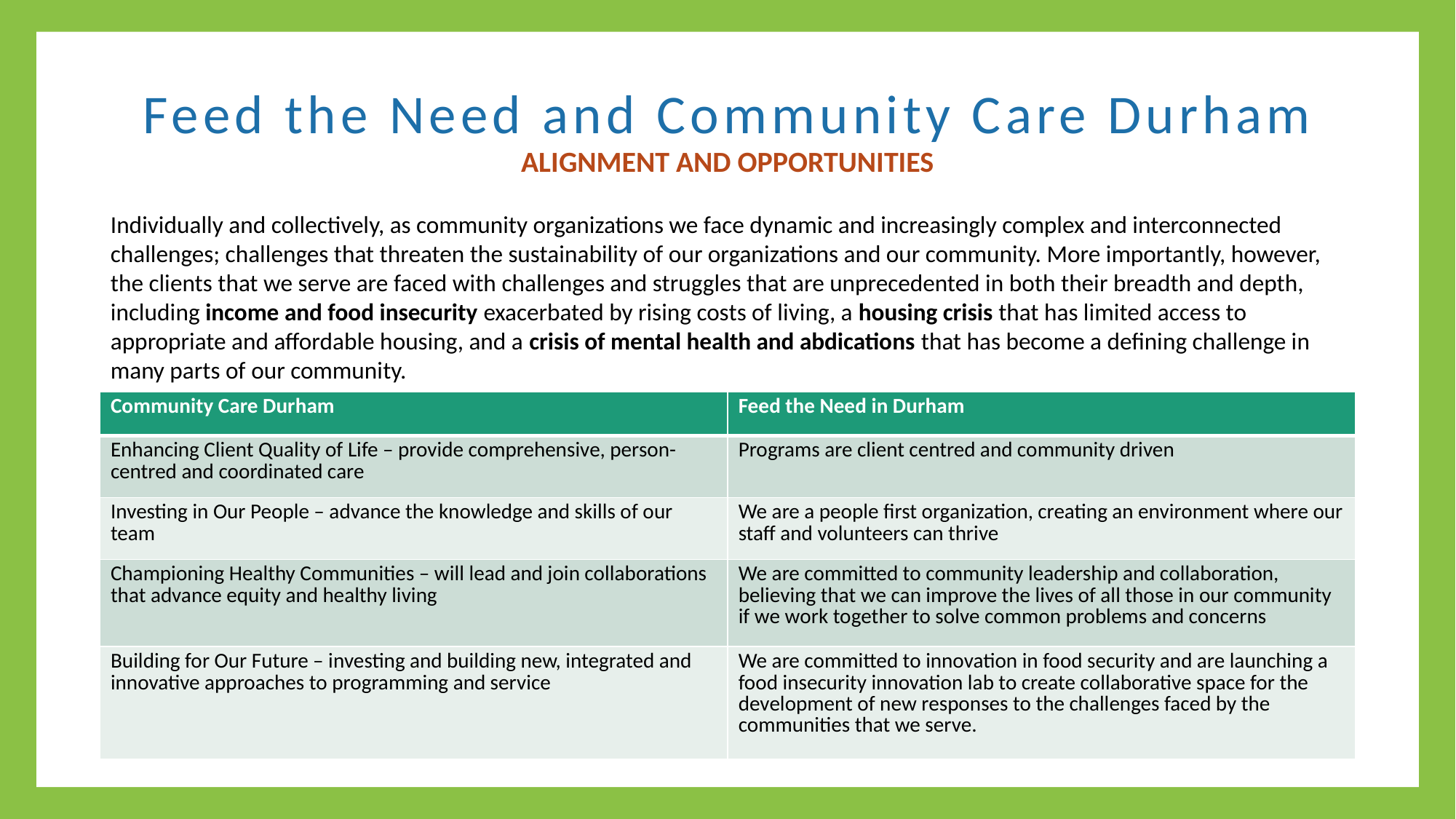

Feed the Need and Community Care Durham
Alignment and Opportunities
Individually and collectively, as community organizations we face dynamic and increasingly complex and interconnected challenges; challenges that threaten the sustainability of our organizations and our community. More importantly, however, the clients that we serve are faced with challenges and struggles that are unprecedented in both their breadth and depth, including income and food insecurity exacerbated by rising costs of living, a housing crisis that has limited access to appropriate and affordable housing, and a crisis of mental health and abdications that has become a defining challenge in many parts of our community.
| Community Care Durham | Feed the Need in Durham |
| --- | --- |
| Enhancing Client Quality of Life – provide comprehensive, person-centred and coordinated care | Programs are client centred and community driven |
| Investing in Our People – advance the knowledge and skills of our team | We are a people first organization, creating an environment where our staff and volunteers can thrive |
| Championing Healthy Communities – will lead and join collaborations that advance equity and healthy living | We are committed to community leadership and collaboration, believing that we can improve the lives of all those in our community if we work together to solve common problems and concerns |
| Building for Our Future – investing and building new, integrated and innovative approaches to programming and service | We are committed to innovation in food security and are launching a food insecurity innovation lab to create collaborative space for the development of new responses to the challenges faced by the communities that we serve. |